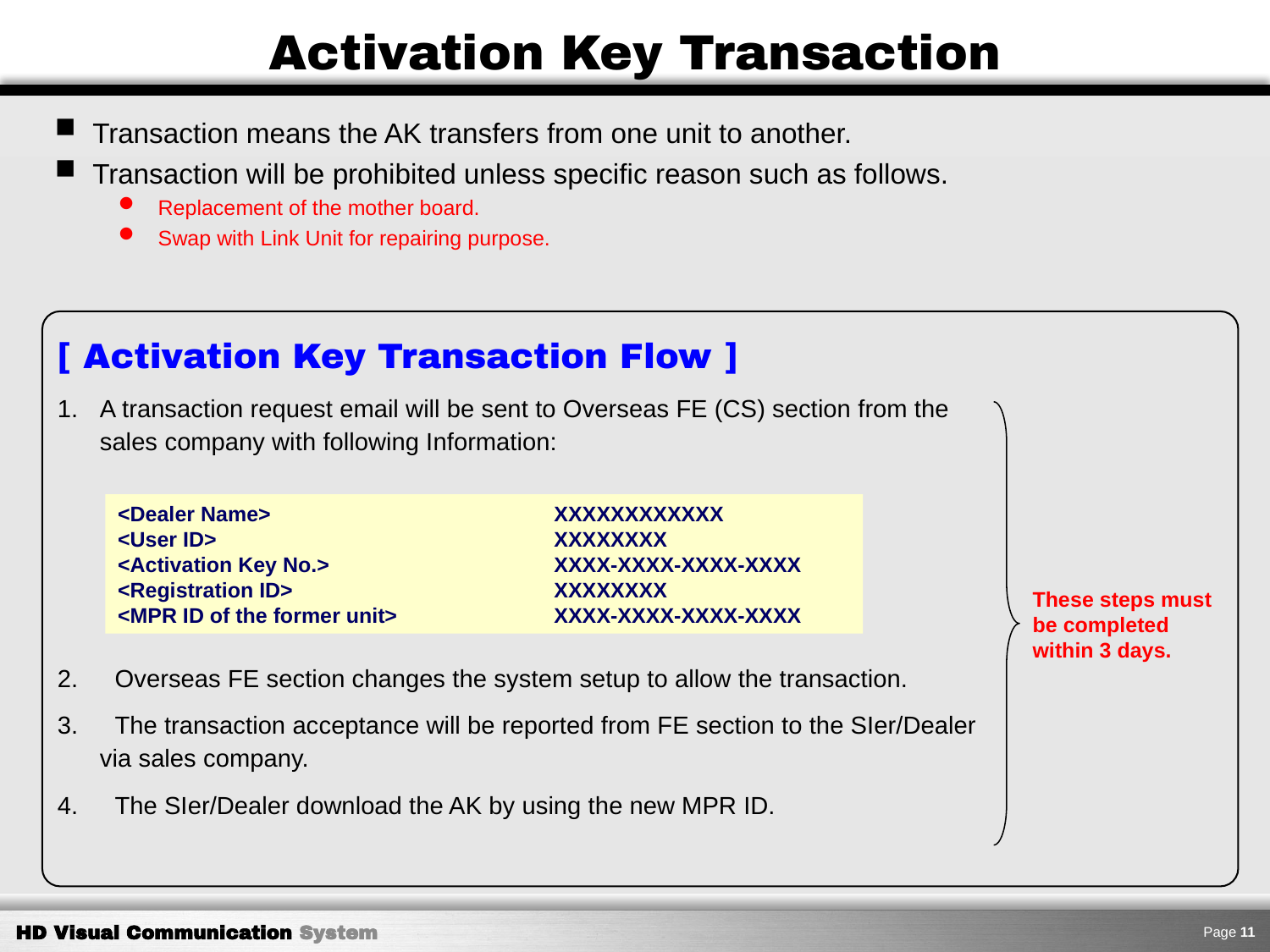

Activation Key Transaction
 Transaction means the AK transfers from one unit to another.
 Transaction will be prohibited unless specific reason such as follows.
Replacement of the mother board.
Swap with Link Unit for repairing purpose.

[ Activation Key Transaction Flow ]
A transaction request email will be sent to Overseas FE (CS) section from the sales company with following Information:

2.　Overseas FE section changes the system setup to allow the transaction.
3.　The transaction acceptance will be reported from FE section to the SIer/Dealer via sales company.
4.　The SIer/Dealer download the AK by using the new MPR ID.

<Dealer Name>	XXXXXXXXXXXX
<User ID>	XXXXXXXX
<Activation Key No.>	XXXX-XXXX-XXXX-XXXX
<Registration ID>	XXXXXXXX
<MPR ID of the former unit>	XXXX-XXXX-XXXX-XXXX
These steps must be completed within 3 days.
Page 11